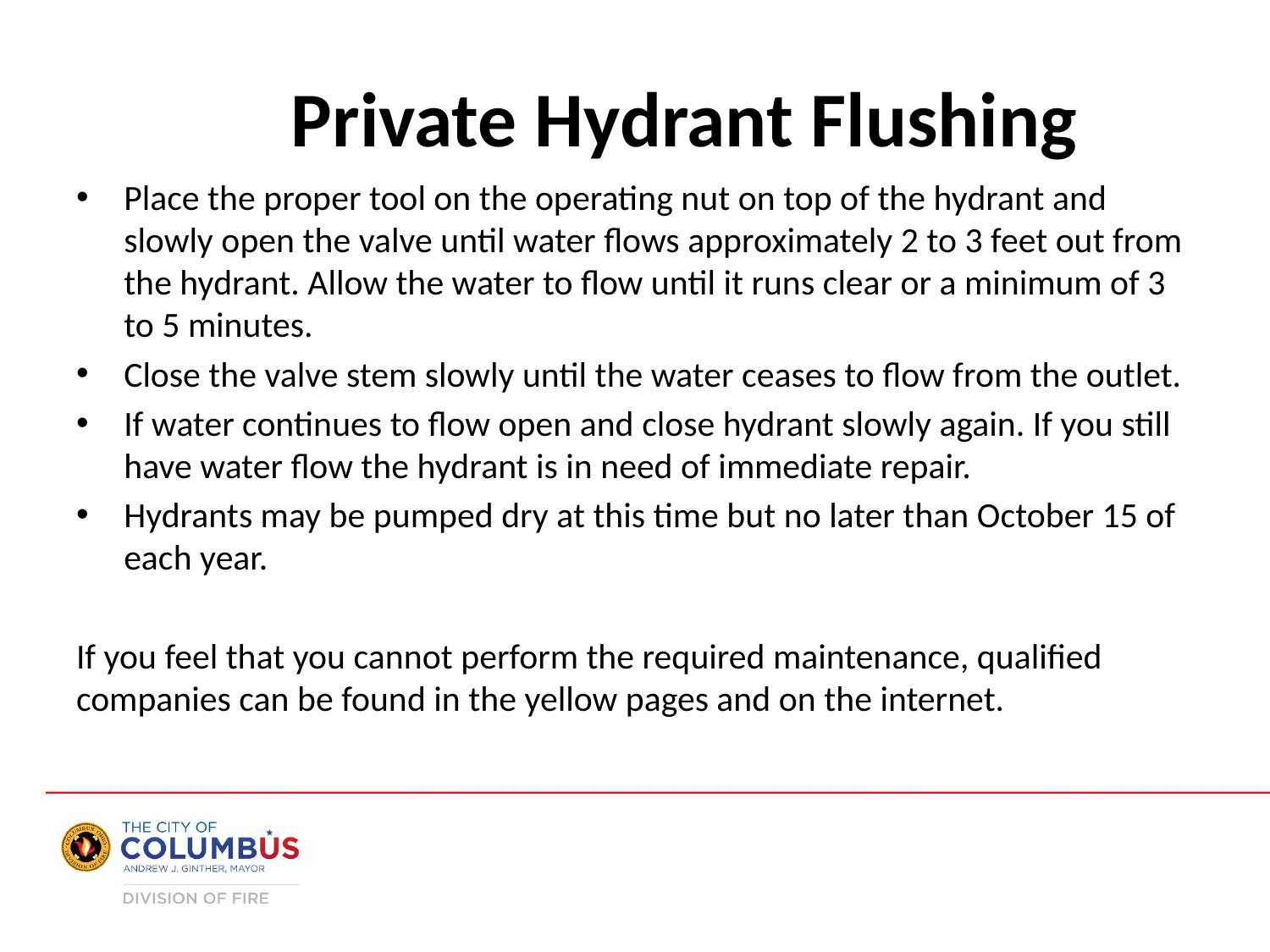

Private Hydrant Flushing
Place the proper tool on the operating nut on top of the hydrant and slowly open the valve until water flows approximately 2 to 3 feet out from the hydrant. Allow the water to flow until it runs clear or a minimum of 3 to 5 minutes.
Close the valve stem slowly until the water ceases to flow from the outlet.
If water continues to flow open and close hydrant slowly again. If you still have water flow the hydrant is in need of immediate repair.
Hydrants may be pumped dry at this time but no later than October 15 of each year.

If you feel that you cannot perform the required maintenance, qualified companies can be found in the yellow pages and on the internet.